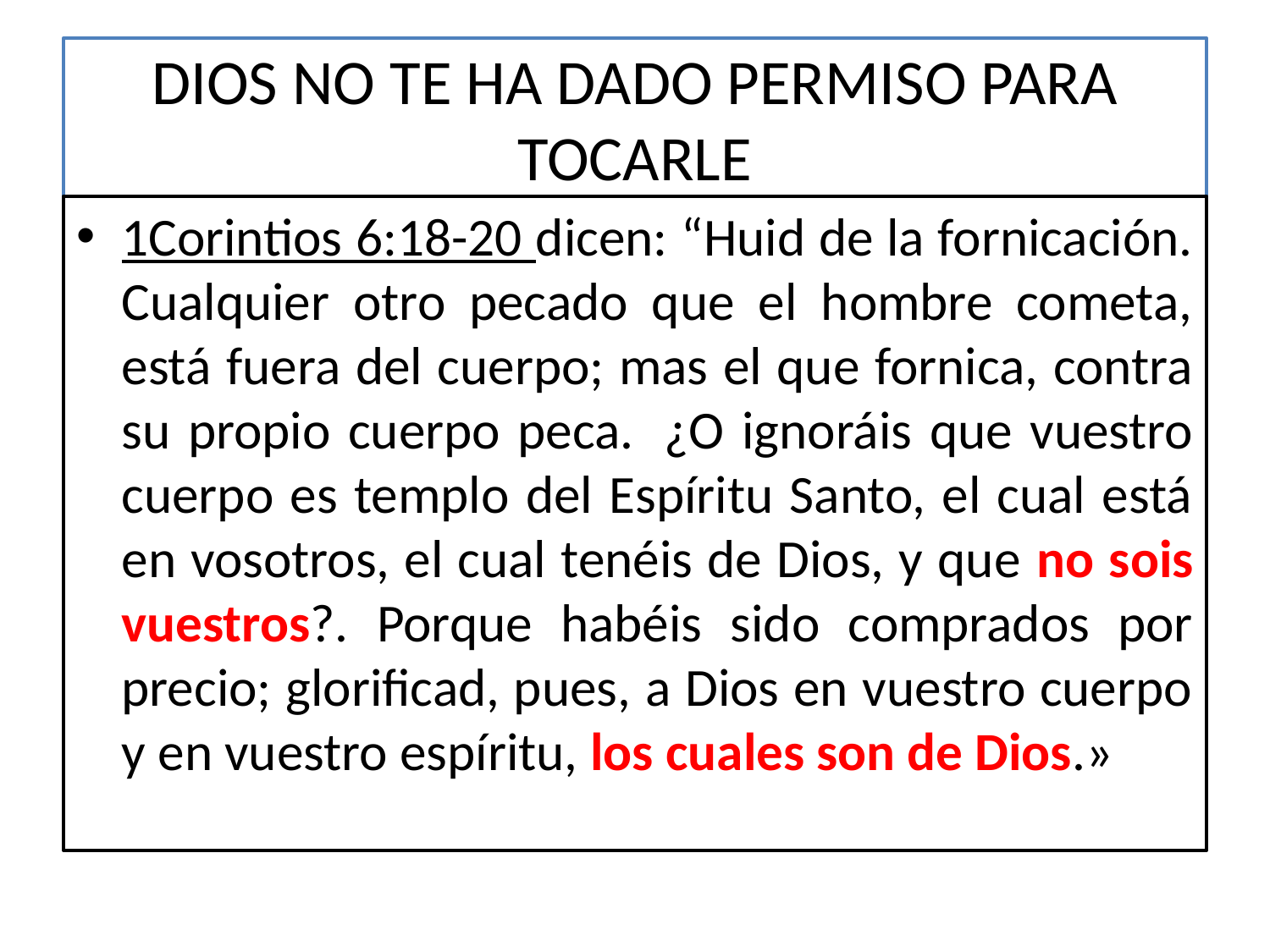

# DIOS NO TE HA DADO PERMISO PARA TOCARLE
1Corintios 6:18-20 dicen: “Huid de la fornicación. Cualquier otro pecado que el hombre cometa, está fuera del cuerpo; mas el que fornica, contra su propio cuerpo peca.  ¿O ignoráis que vuestro cuerpo es templo del Espíritu Santo, el cual está en vosotros, el cual tenéis de Dios, y que no sois vuestros?. Porque habéis sido comprados por precio; glorificad, pues, a Dios en vuestro cuerpo y en vuestro espíritu, los cuales son de Dios.»